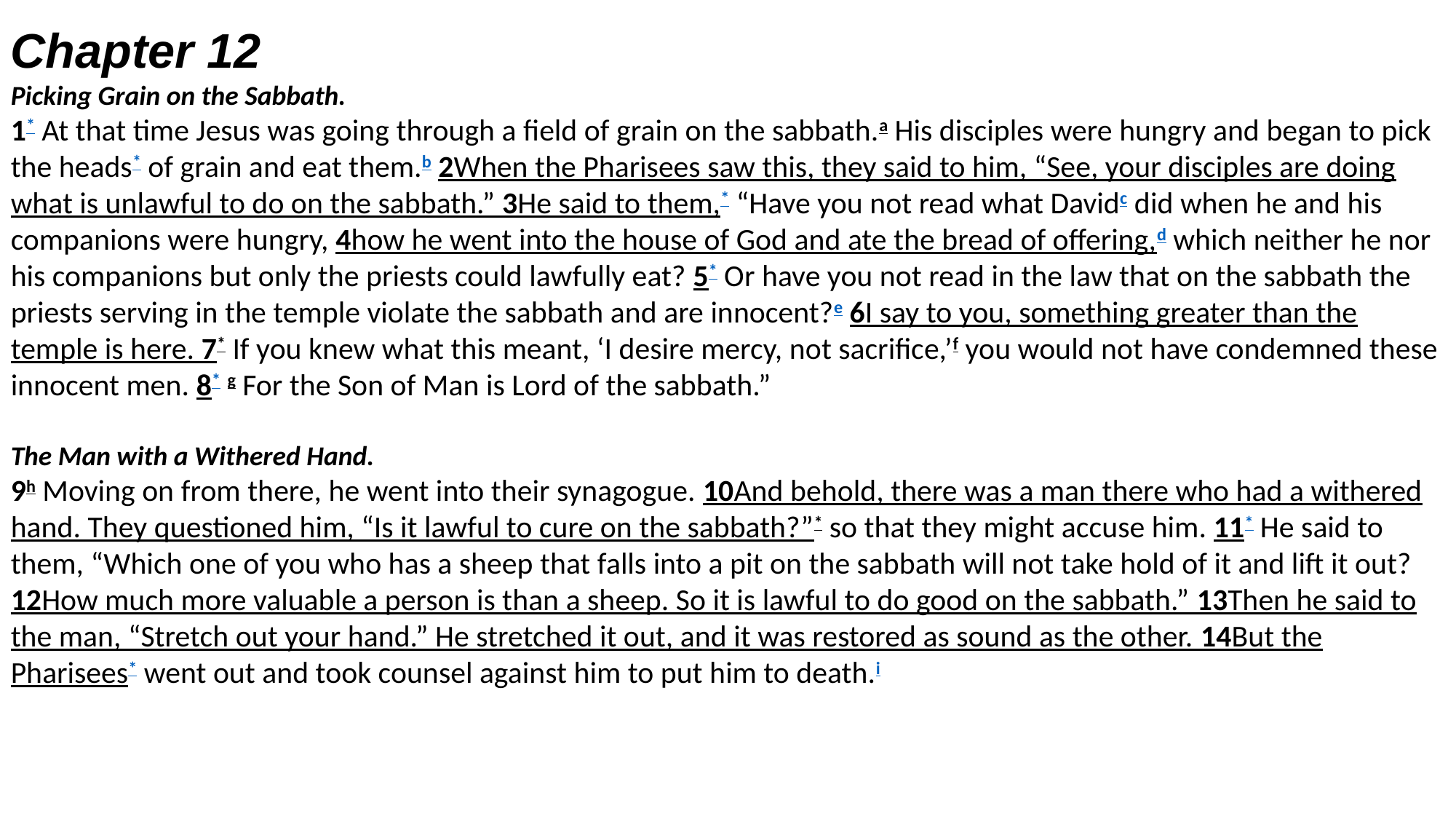

Chapter 12
Picking Grain on the Sabbath.
1* At that time Jesus was going through a field of grain on the sabbath.a His disciples were hungry and began to pick the heads* of grain and eat them.b 2When the Pharisees saw this, they said to him, “See, your disciples are doing what is unlawful to do on the sabbath.” 3He said to them,* “Have you not read what Davidc did when he and his companions were hungry, 4how he went into the house of God and ate the bread of offering,d which neither he nor his companions but only the priests could lawfully eat? 5* Or have you not read in the law that on the sabbath the priests serving in the temple violate the sabbath and are innocent?e 6I say to you, something greater than the temple is here. 7* If you knew what this meant, ‘I desire mercy, not sacrifice,’f you would not have condemned these innocent men. 8* g For the Son of Man is Lord of the sabbath.”

The Man with a Withered Hand.
9h Moving on from there, he went into their synagogue. 10And behold, there was a man there who had a withered hand. They questioned him, “Is it lawful to cure on the sabbath?”* so that they might accuse him. 11* He said to them, “Which one of you who has a sheep that falls into a pit on the sabbath will not take hold of it and lift it out? 12How much more valuable a person is than a sheep. So it is lawful to do good on the sabbath.” 13Then he said to the man, “Stretch out your hand.” He stretched it out, and it was restored as sound as the other. 14But the Pharisees* went out and took counsel against him to put him to death.i